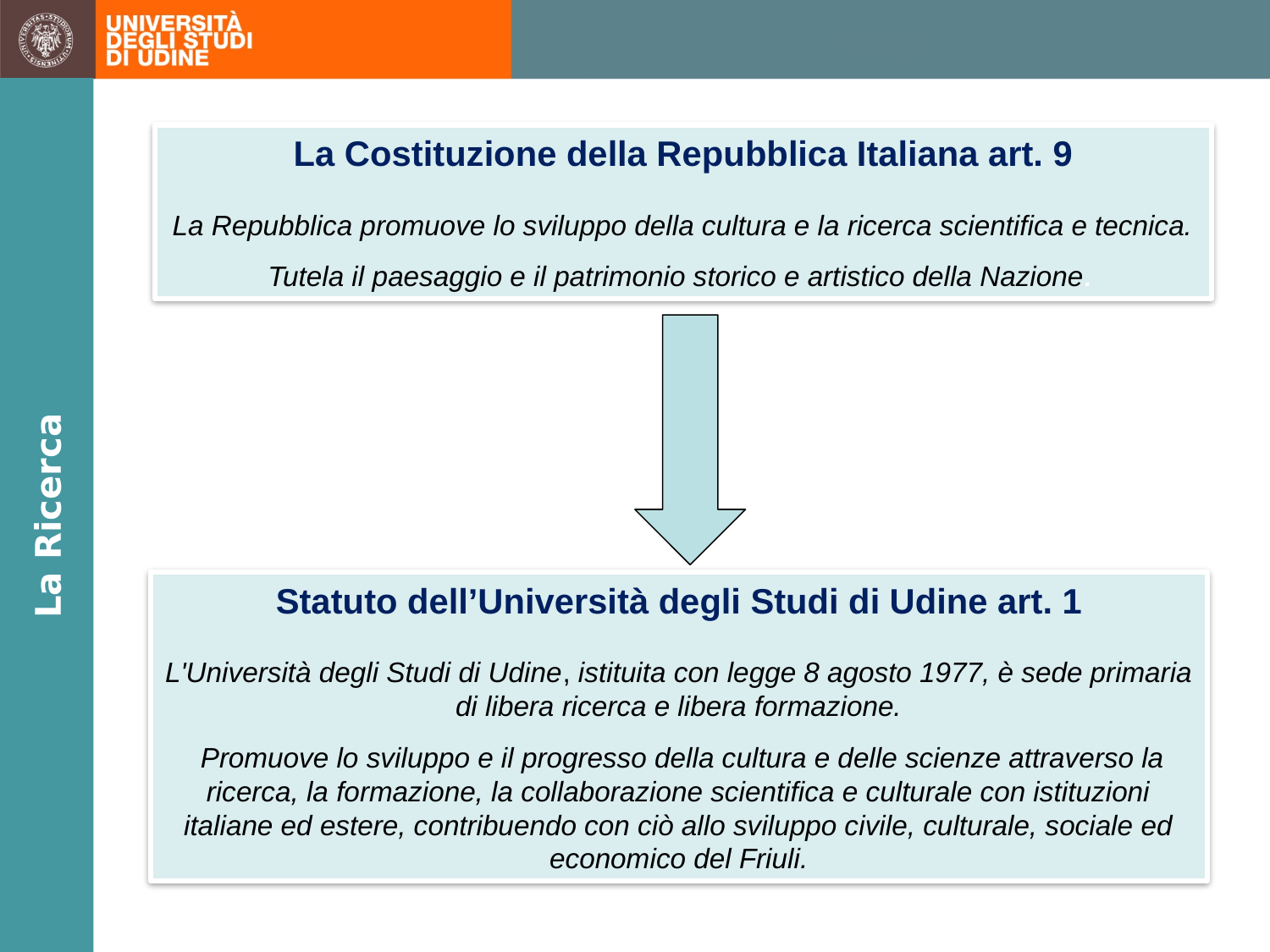

La Costituzione della Repubblica Italiana art. 9

La Repubblica promuove lo sviluppo della cultura e la ricerca scientifica e tecnica.
Tutela il paesaggio e il patrimonio storico e artistico della Nazione.

La Ricerca
Statuto dell’Università degli Studi di Udine art. 1

L'Università degli Studi di Udine, istituita con legge 8 agosto 1977, è sede primaria di libera ricerca e libera formazione.
 Promuove lo sviluppo e il progresso della cultura e delle scienze attraverso la ricerca, la formazione, la collaborazione scientifica e culturale con istituzioni italiane ed estere, contribuendo con ciò allo sviluppo civile, culturale, sociale ed economico del Friuli.